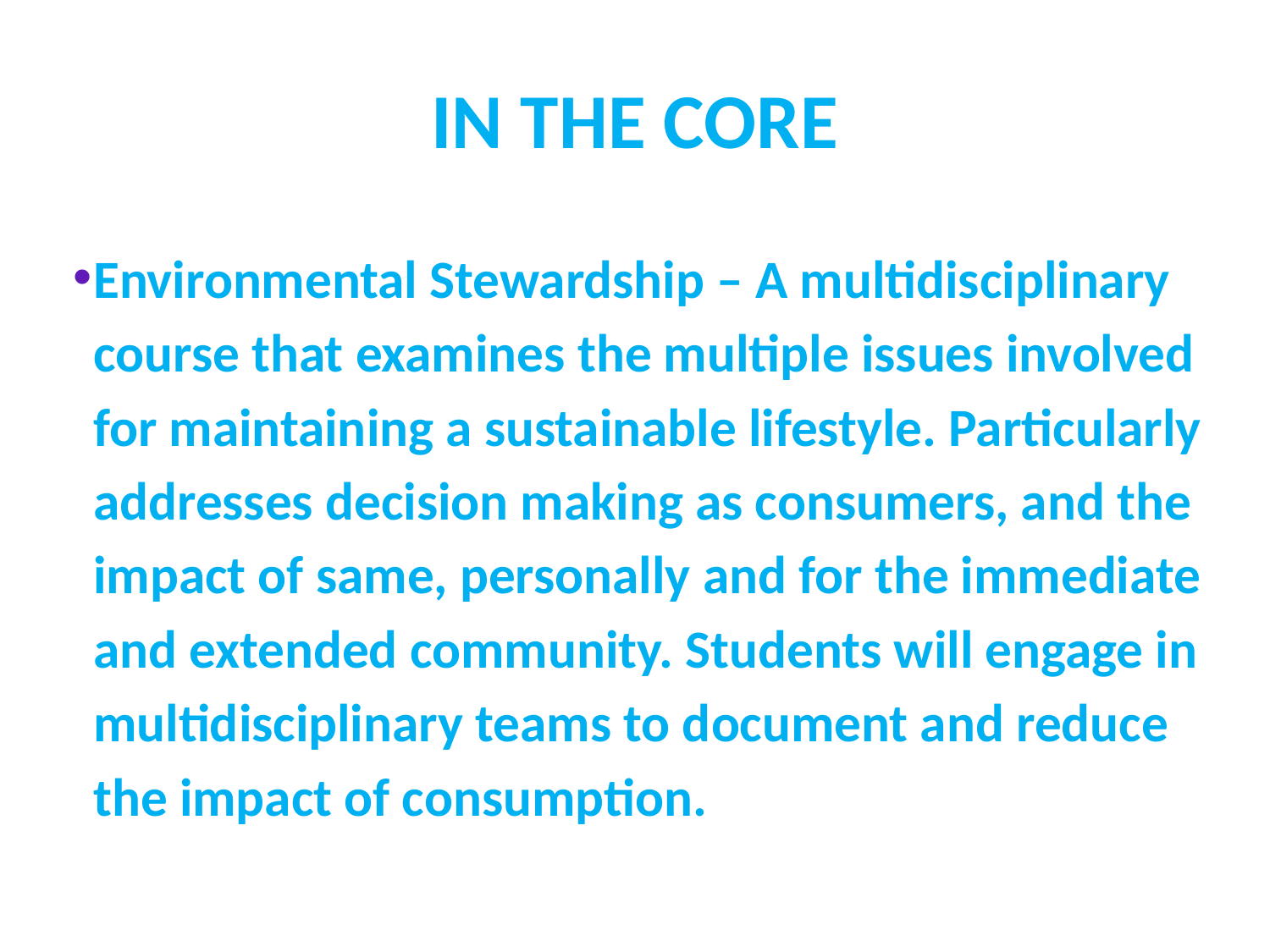

# IN THE CORE
Environmental Stewardship – A multidisciplinary course that examines the multiple issues involved for maintaining a sustainable lifestyle. Particularly addresses decision making as consumers, and the impact of same, personally and for the immediate and extended community. Students will engage in multidisciplinary teams to document and reduce the impact of consumption.